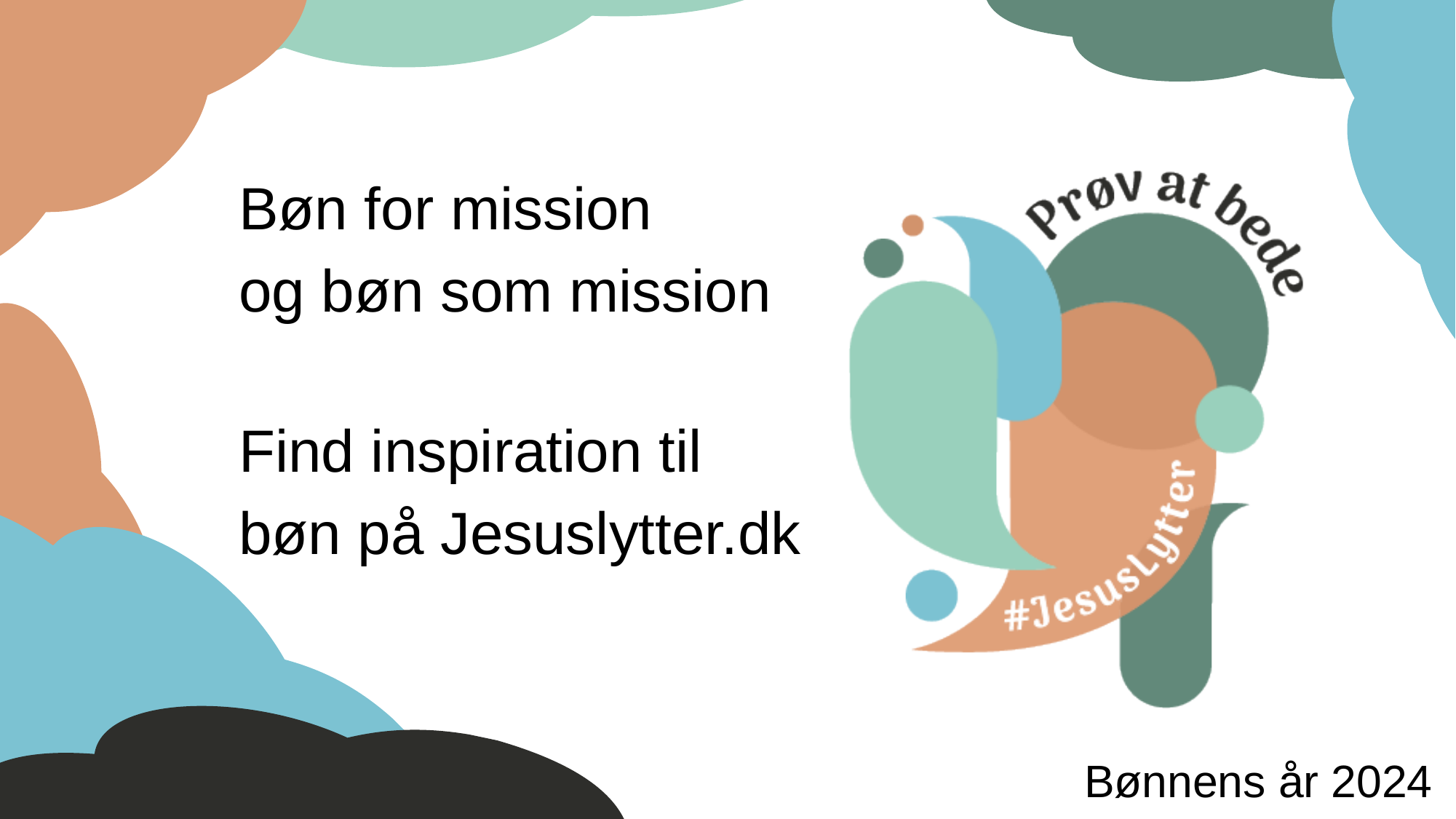

Bøn for mission
og bøn som mission
Find inspiration til
bøn på Jesuslytter.dk

Bønnens år 2024